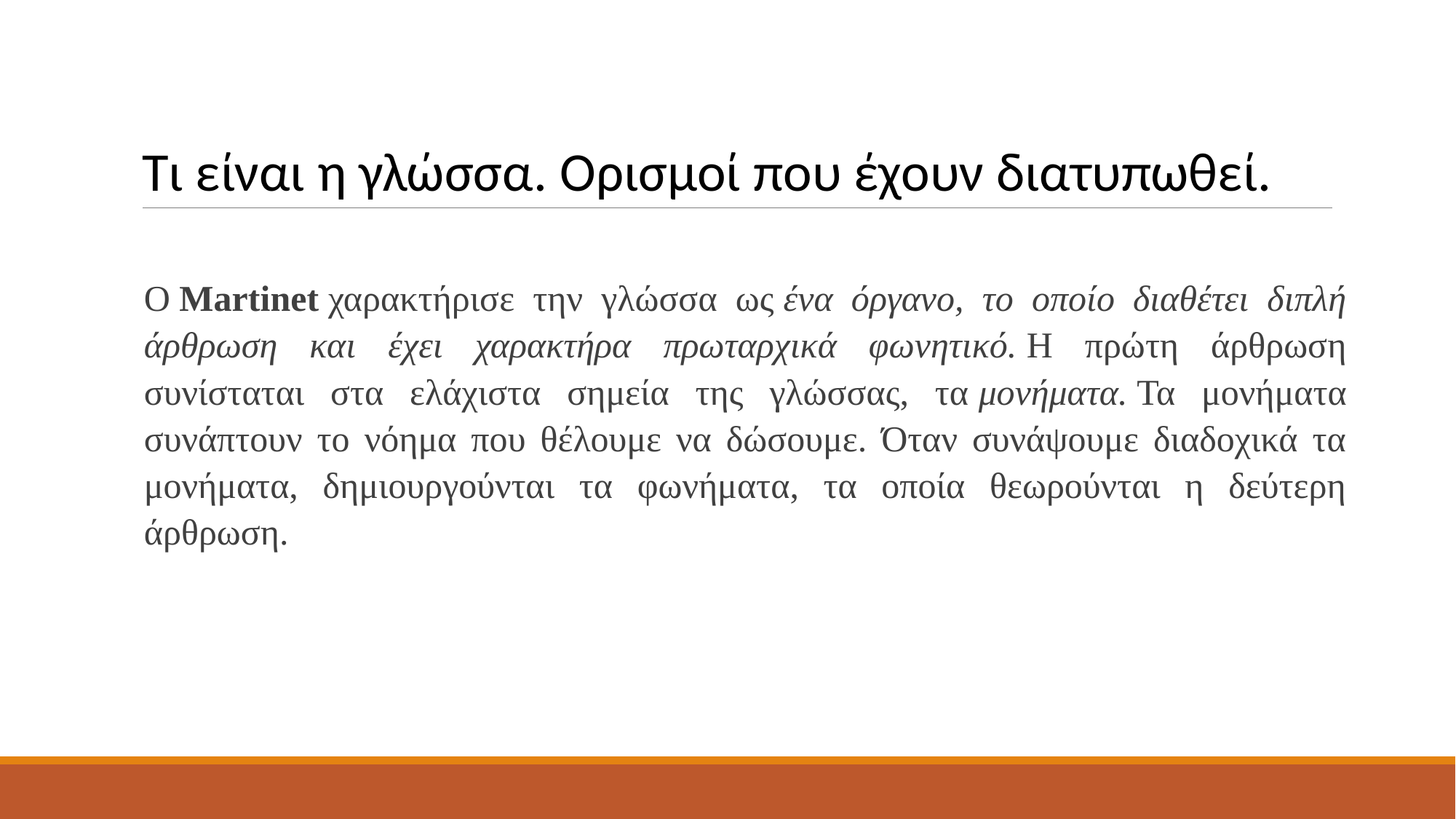

# Τι είναι η γλώσσα. Ορισμοί που έχουν διατυπωθεί.
Ο Martinet χαρακτήρισε την γλώσσα ως ένα όργανο, το οποίο διαθέτει διπλή άρθρωση και έχει χαρακτήρα πρωταρχικά φωνητικό. Η πρώτη άρθρωση συνίσταται στα ελάχιστα σημεία της γλώσσας, τα μονήματα. Τα μονήματα συνάπτουν το νόημα που θέλουμε να δώσουμε. Όταν συνάψουμε διαδοχικά τα μονήματα, δημιουργούνται τα φωνήματα, τα οποία θεωρούνται η δεύτερη άρθρωση.